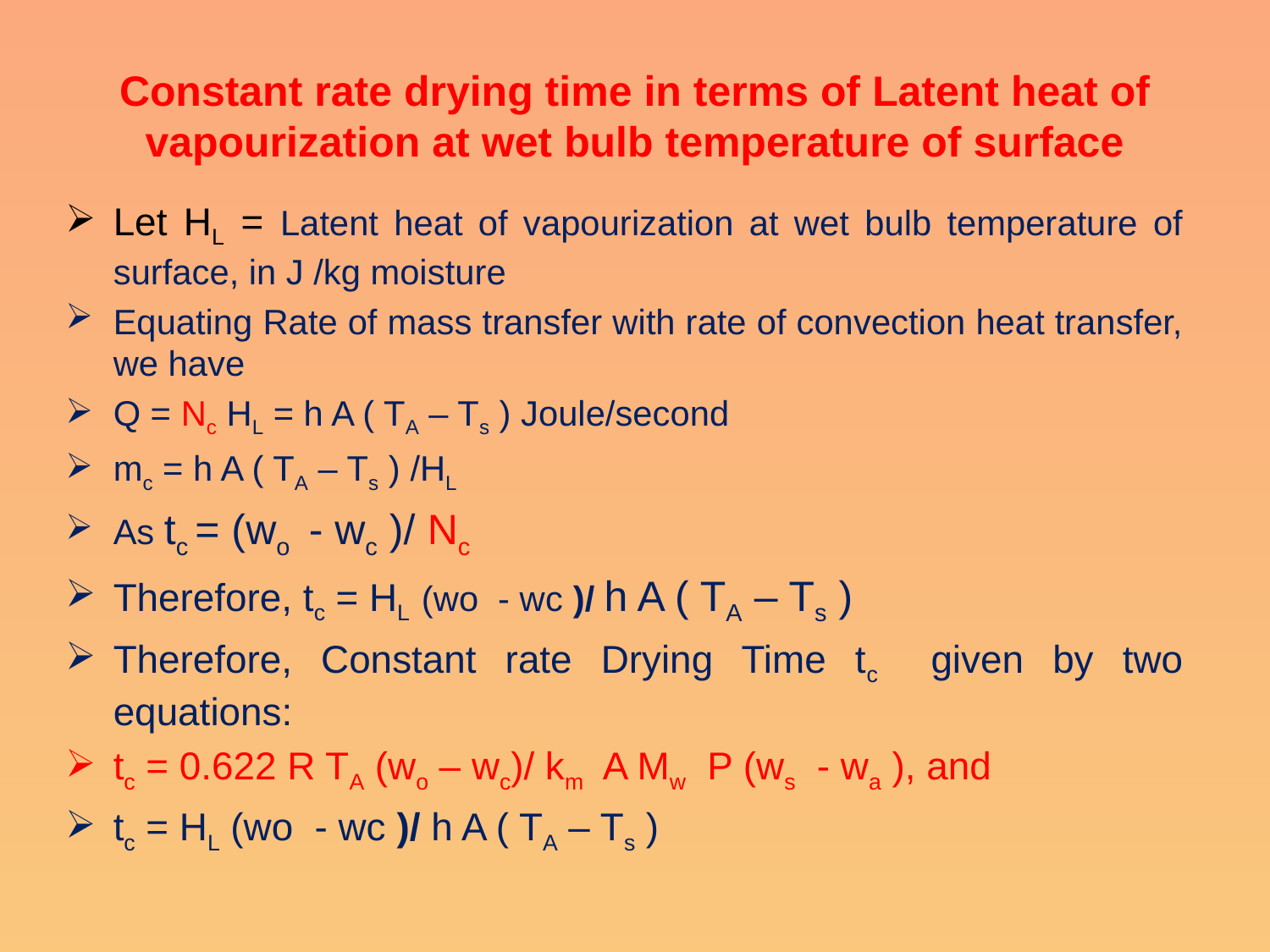

# Constant rate drying time in terms of Latent heat of vapourization at wet bulb temperature of surface
Let HL = Latent heat of vapourization at wet bulb temperature of surface, in J /kg moisture
Equating Rate of mass transfer with rate of convection heat transfer, we have
Q = Nc HL = h A ( TA – Ts ) Joule/second
mc = h A ( TA – Ts ) /HL
As tc = (wo  - wc )/ Nc
Therefore, tc = HL (wo  - wc )/ h A ( TA – Ts )
Therefore, Constant rate Drying Time tc  given by two equations:
tc = 0.622 R TA (wo – wc)/ km  A Mw  P (ws  - wa ), and
tc = HL (wo  - wc )/ h A ( TA – Ts )